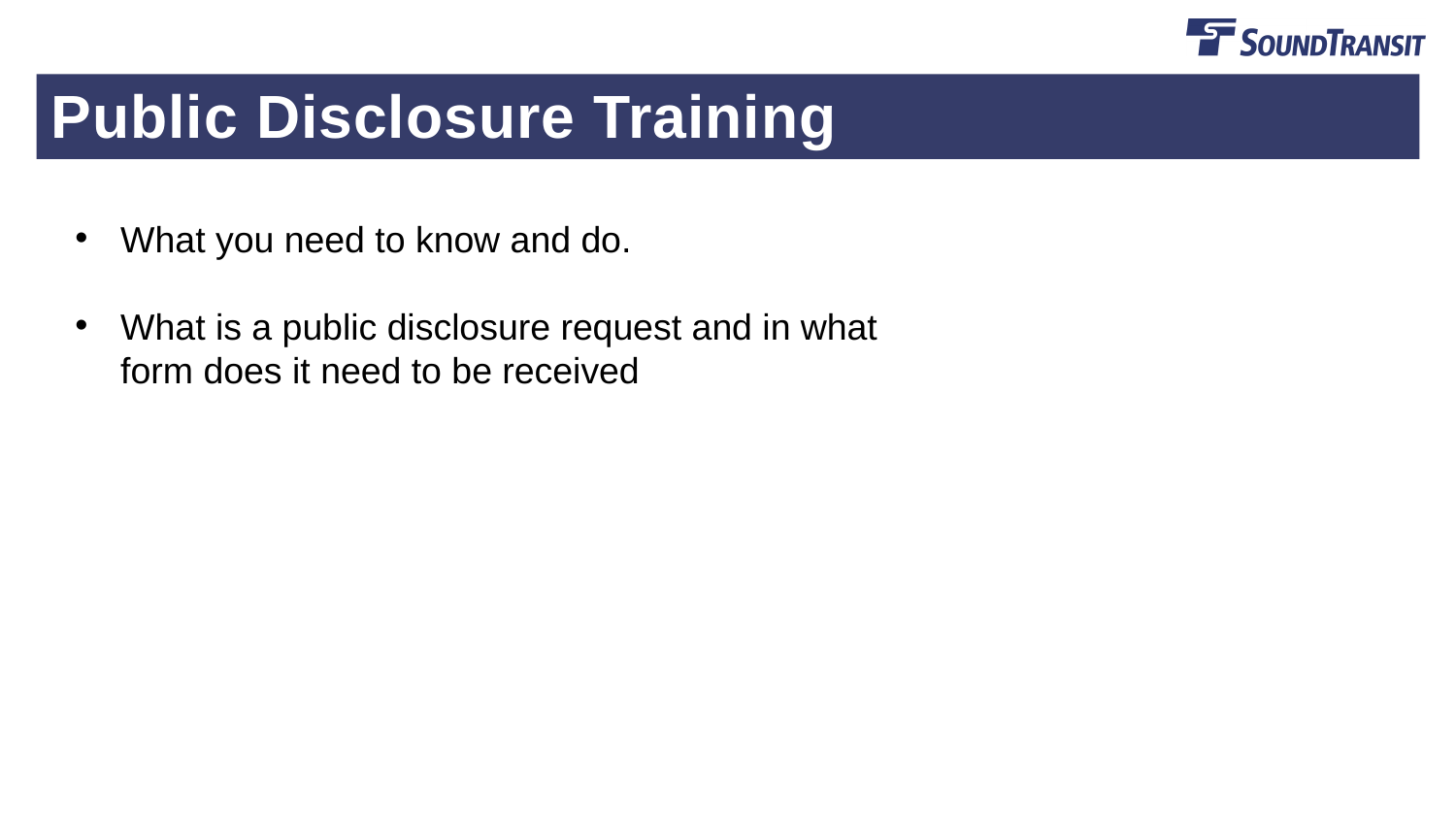

# Public Disclosure Training
What you need to know and do.

What is a public disclosure request and in what form does it need to be received